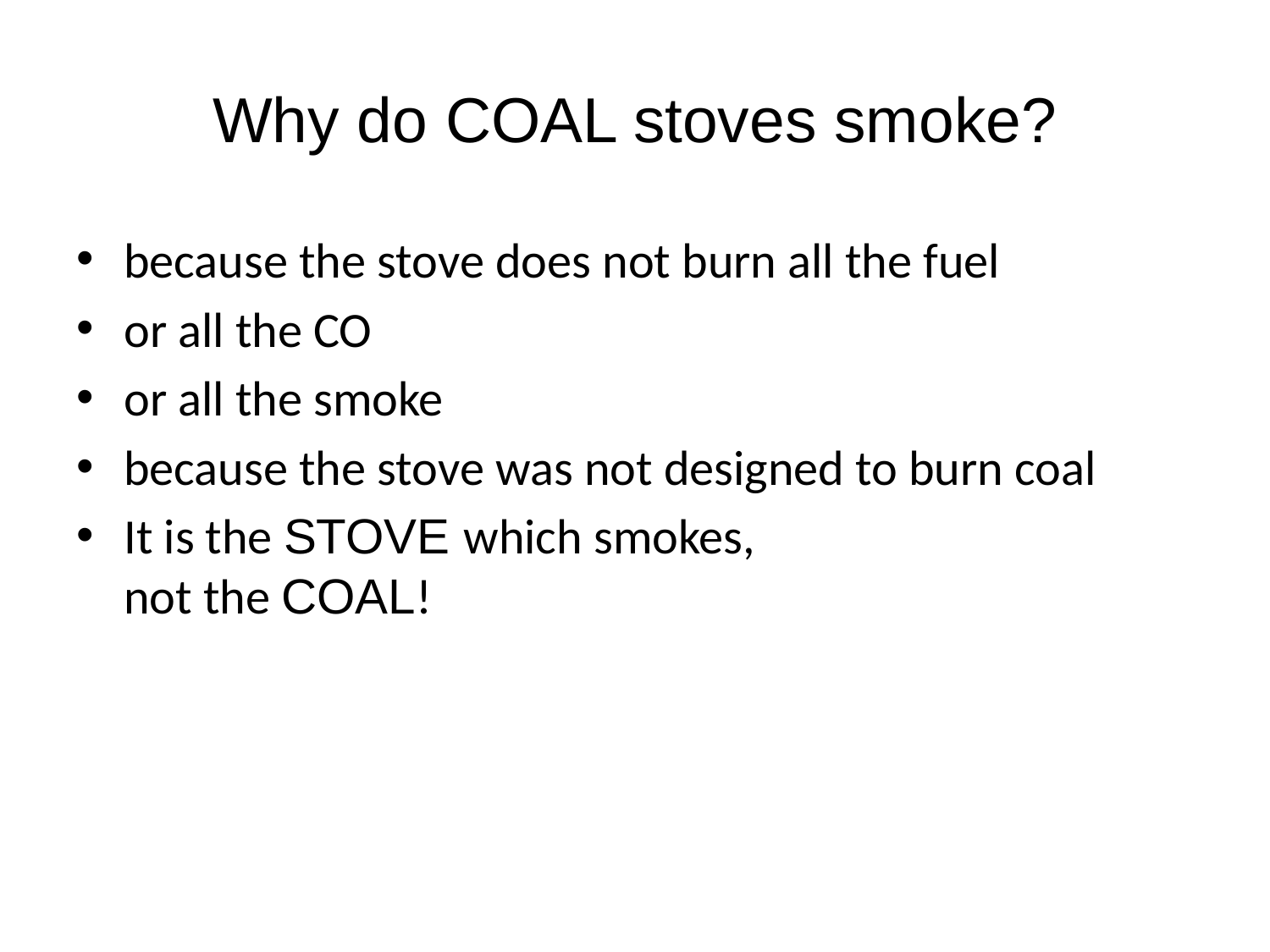

# Why do COAL stoves smoke?
because the stove does not burn all the fuel
or all the CO
or all the smoke
because the stove was not designed to burn coal
It is the STOVE which smokes,
not the COAL!